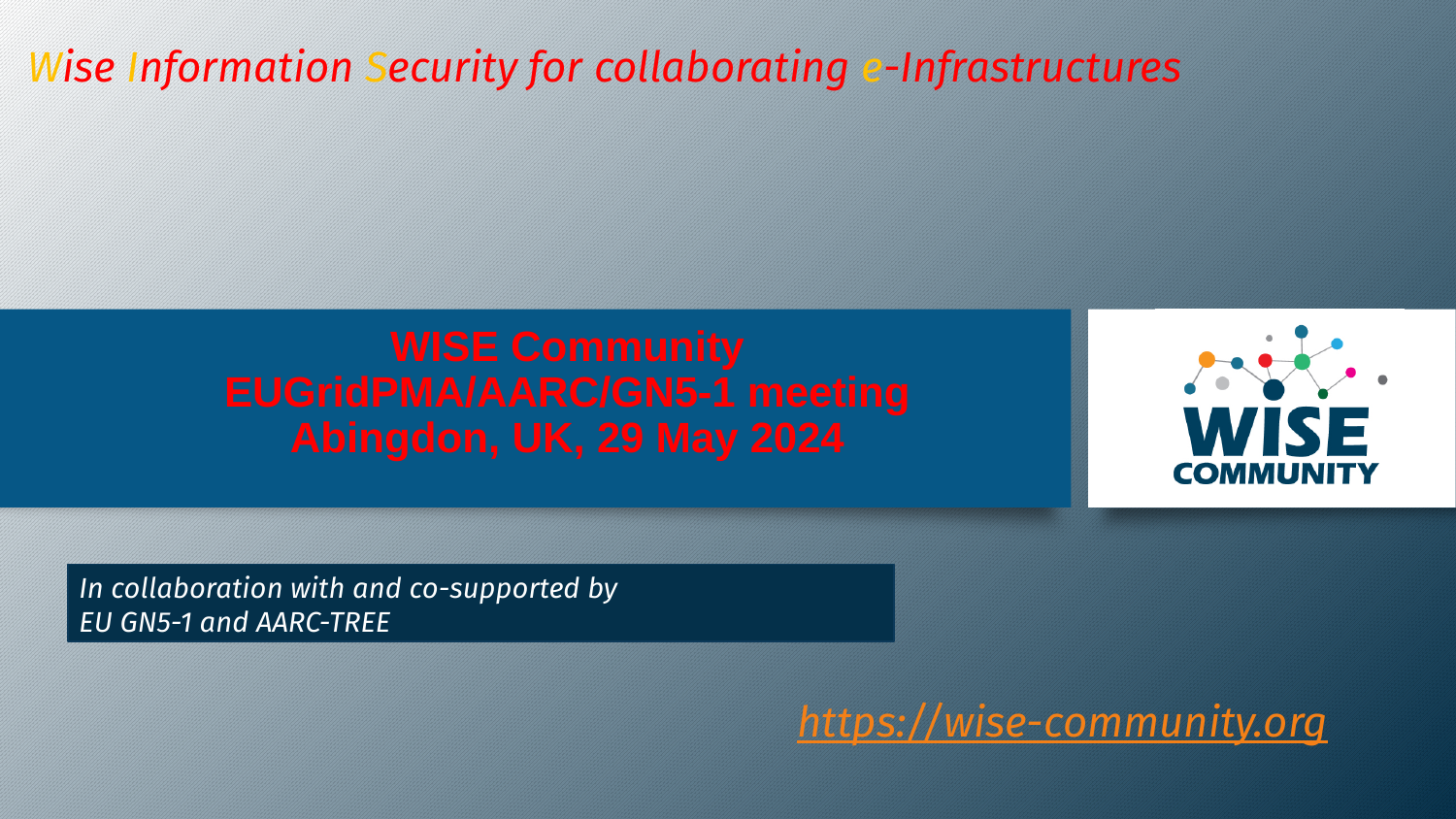

Wise Information Security for collaborating e-Infrastructures
# WISE Community
EUGridPMA/AARC/GN5-1 meeting
Abingdon, UK, 29 May 2024

In collaboration with and co-supported by
EU GN5-1 and AARC-TREE
https://wise-community.org